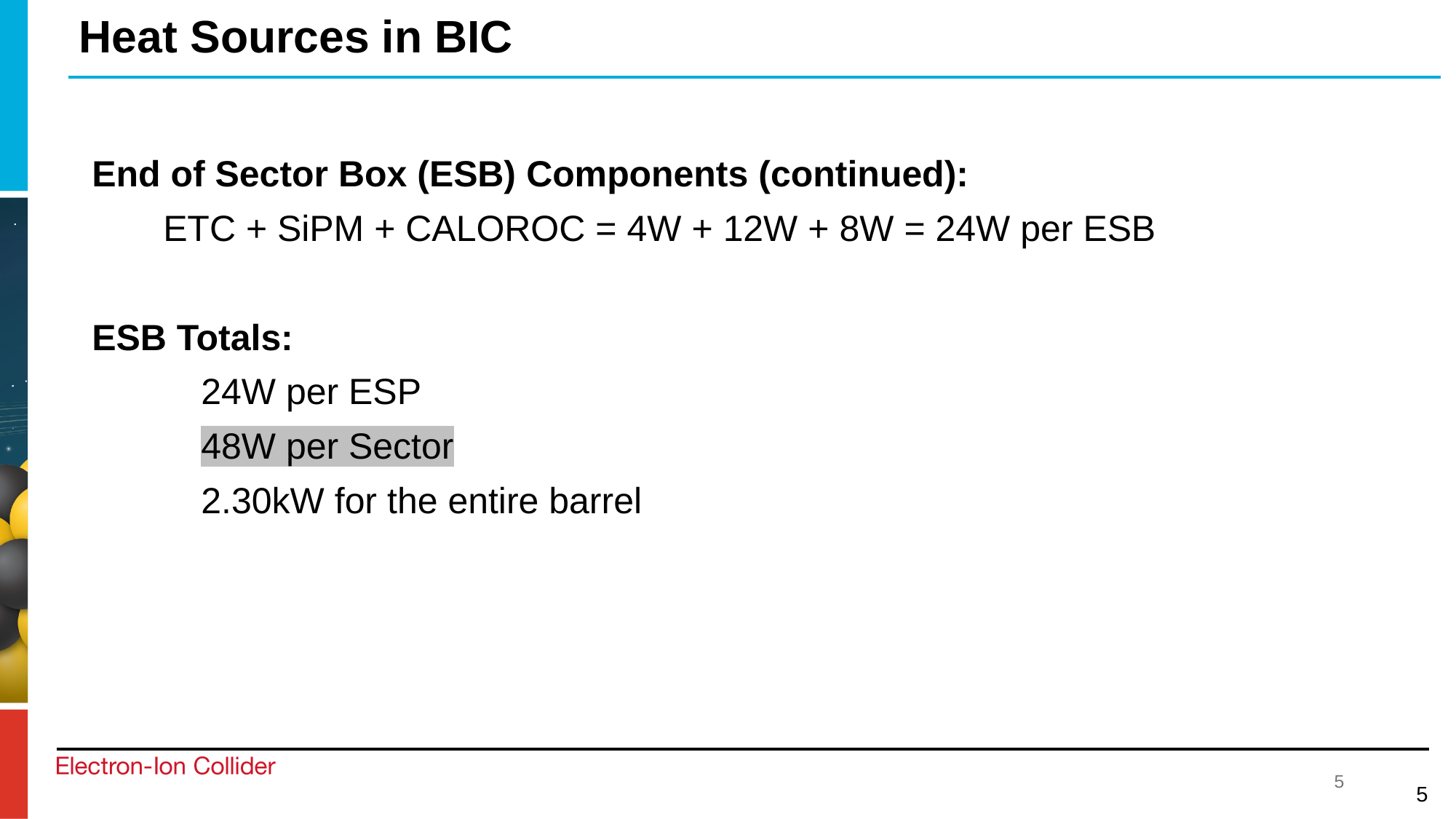

# Heat Sources in BIC

End of Sector Box (ESB) Components (continued):
       ETC + SiPM + CALOROC = 4W + 12W + 8W = 24W per ESB

ESB Totals:
	24W per ESP
	48W per Sector
	2.30kW for the entire barrel

5